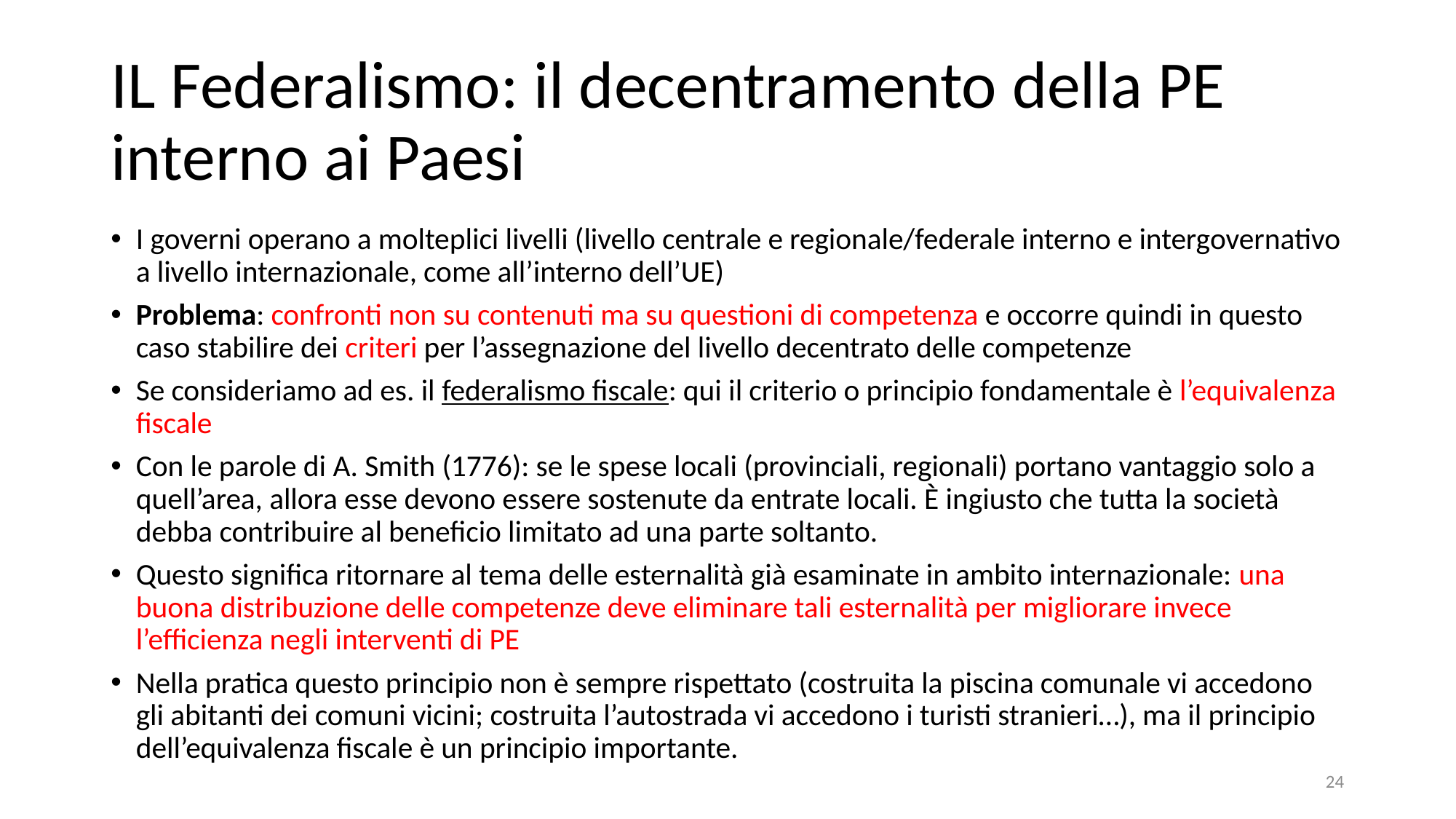

# IL Federalismo: il decentramento della PE interno ai Paesi
I governi operano a molteplici livelli (livello centrale e regionale/federale interno e intergovernativo a livello internazionale, come all’interno dell’UE)
Problema: confronti non su contenuti ma su questioni di competenza e occorre quindi in questo caso stabilire dei criteri per l’assegnazione del livello decentrato delle competenze
Se consideriamo ad es. il federalismo fiscale: qui il criterio o principio fondamentale è l’equivalenza fiscale
Con le parole di A. Smith (1776): se le spese locali (provinciali, regionali) portano vantaggio solo a quell’area, allora esse devono essere sostenute da entrate locali. È ingiusto che tutta la società debba contribuire al beneficio limitato ad una parte soltanto.
Questo significa ritornare al tema delle esternalità già esaminate in ambito internazionale: una buona distribuzione delle competenze deve eliminare tali esternalità per migliorare invece l’efficienza negli interventi di PE
Nella pratica questo principio non è sempre rispettato (costruita la piscina comunale vi accedono gli abitanti dei comuni vicini; costruita l’autostrada vi accedono i turisti stranieri…), ma il principio dell’equivalenza fiscale è un principio importante.

24